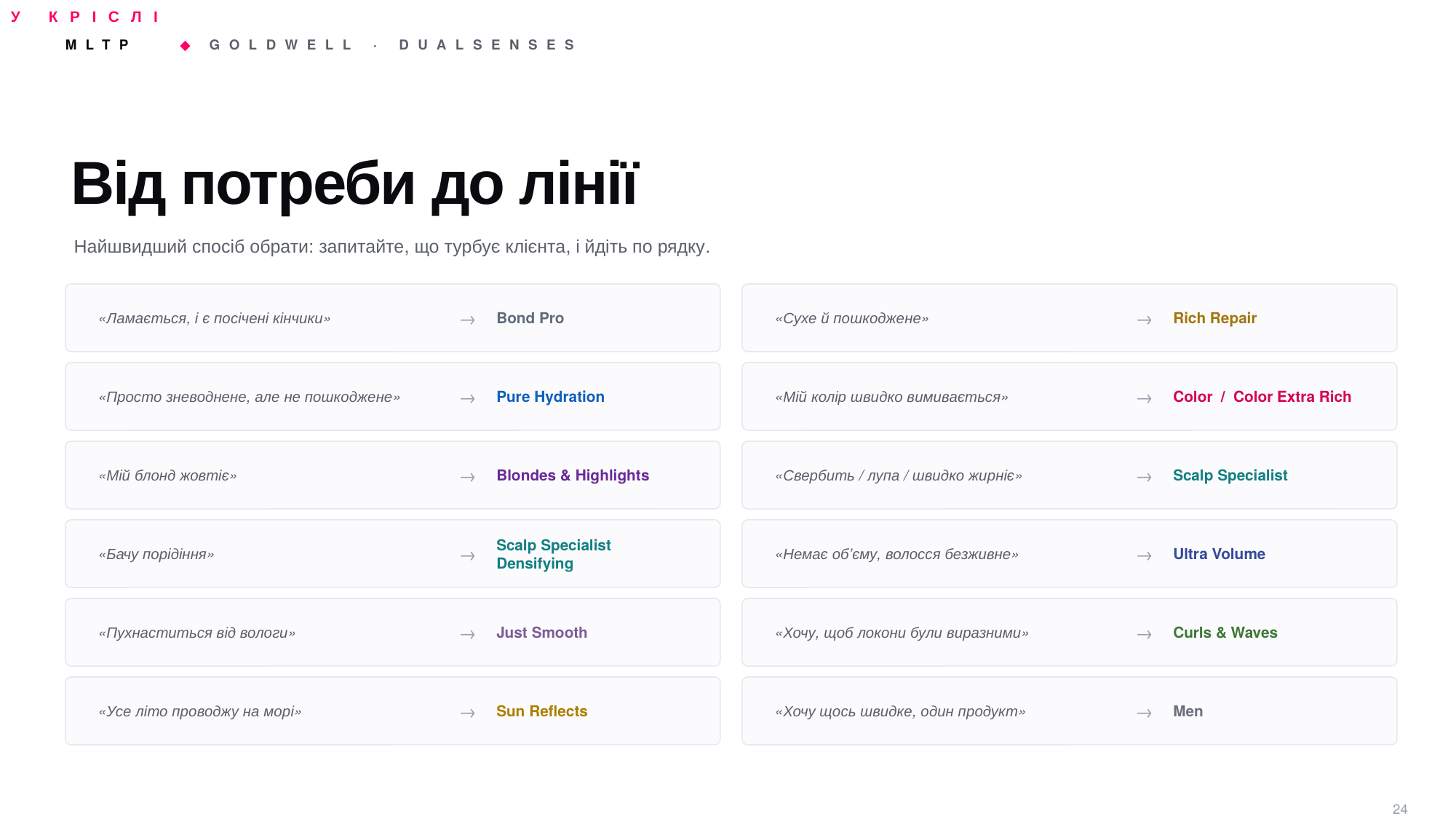

У КРІСЛІ
Від потреби до лінії
Найшвидший спосіб обрати: запитайте, що турбує клієнта, і йдіть по рядку.

«Ламається, і є посічені кінчики»
→
Bond Pro

«Сухе й пошкоджене»
→
Rich Repair

«Просто зневоднене, але не пошкоджене»
→
Pure Hydration

«Мій колір швидко вимивається»
→
Color  /  Color Extra Rich

«Мій блонд жовтіє»
→
Blondes & Highlights

«Свербить / лупа / швидко жирніє»
→
Scalp Specialist

«Бачу порідіння»
→
Scalp Specialist  Densifying

«Немає об’єму, волосся безживне»
→
Ultra Volume

«Пухнаститься від вологи»
→
Just Smooth

«Хочу, щоб локони були виразними»
→
Curls & Waves

«Усе літо проводжу на морі»
→
Sun Reflects

«Хочу щось швидке, один продукт»
→
Men
24